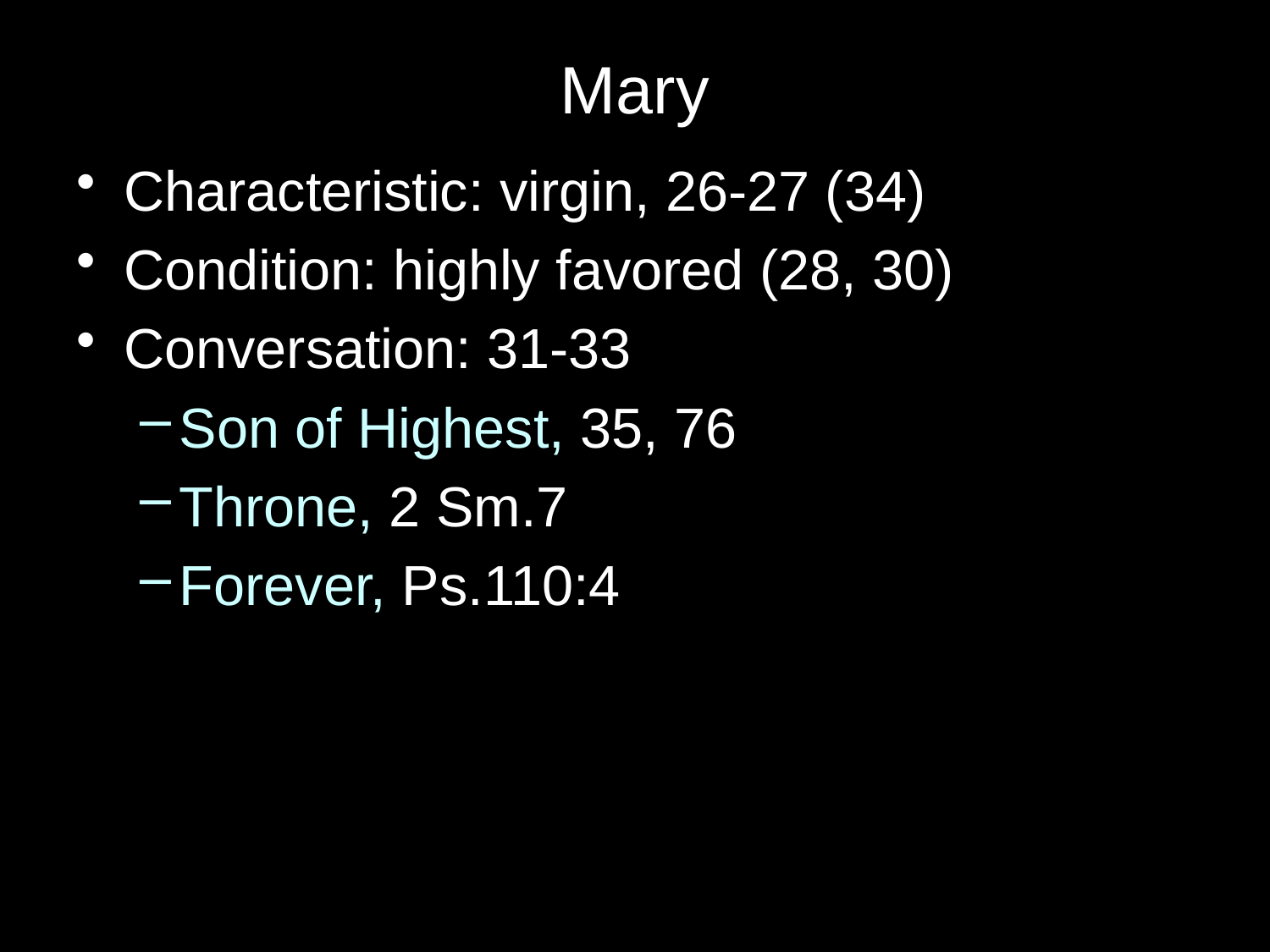

# Mary
Characteristic: virgin, 26-27 (34)
Condition: highly favored (28, 30)
Conversation: 31-33
Son of Highest, 35, 76
Throne, 2 Sm.7
Forever, Ps.110:4